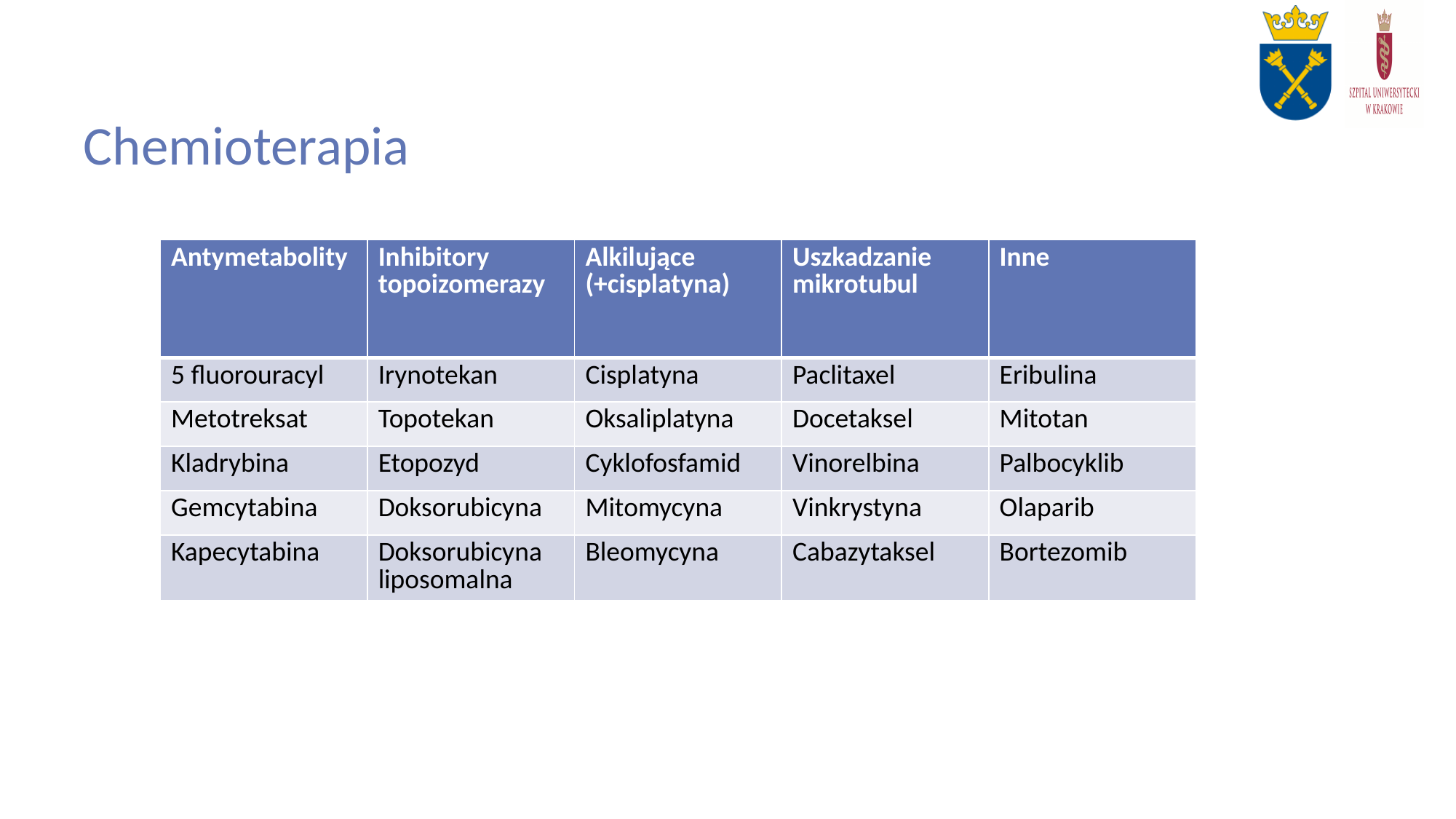

# Chemioterapia
| Antymetabolity | Inhibitory topoizomerazy | Alkilujące (+cisplatyna) | Uszkadzanie mikrotubul | Inne |
| --- | --- | --- | --- | --- |
| 5 fluorouracyl | Irynotekan | Cisplatyna | Paclitaxel | Eribulina |
| Metotreksat | Topotekan | Oksaliplatyna | Docetaksel | Mitotan |
| Kladrybina | Etopozyd | Cyklofosfamid | Vinorelbina | Palbocyklib |
| Gemcytabina | Doksorubicyna | Mitomycyna | Vinkrystyna | Olaparib |
| Kapecytabina | Doksorubicyna liposomalna | Bleomycyna | Cabazytaksel | Bortezomib |